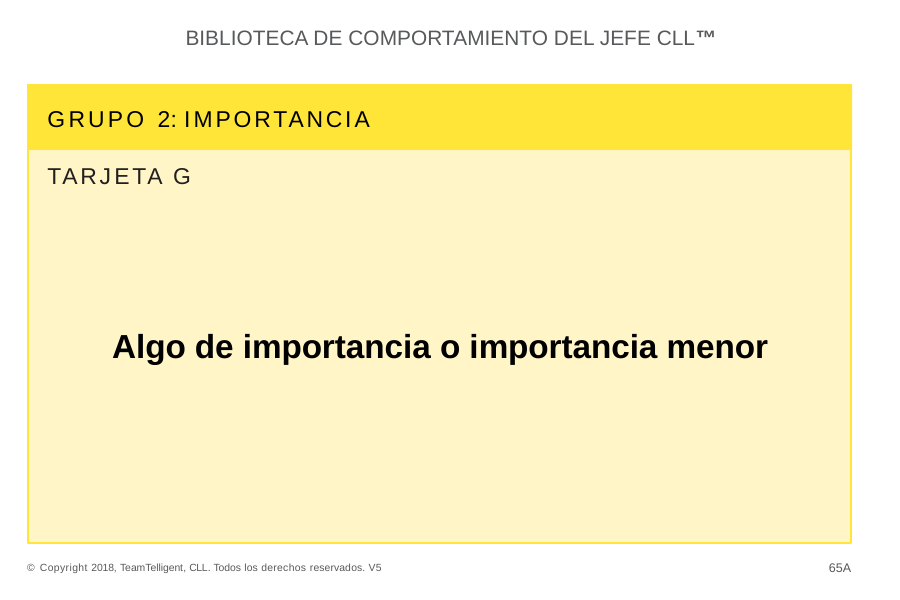

BIBLIOTECA DE COMPORTAMIENTO DEL JEFE CLL™

GRUPO 2: IMPORTANCIA

TARJETA G
Algo de importancia o importancia menor
65A
© Copyright 2018, TeamTelligent, CLL. Todos los derechos reservados. V5